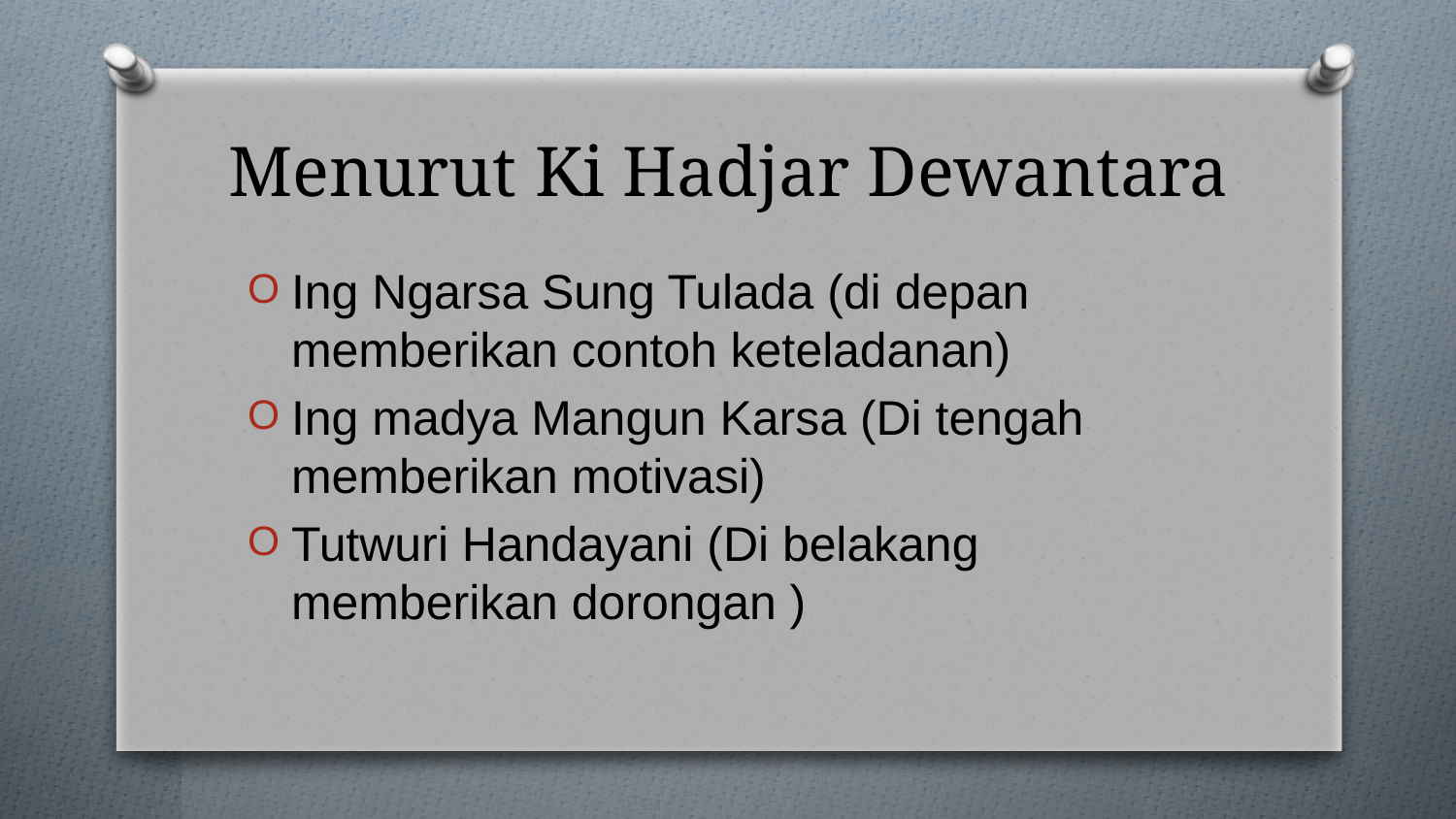

# Menurut Ki Hadjar Dewantara
Ing Ngarsa Sung Tulada (di depan memberikan contoh keteladanan)
Ing madya Mangun Karsa (Di tengah memberikan motivasi)
Tutwuri Handayani (Di belakang memberikan dorongan )